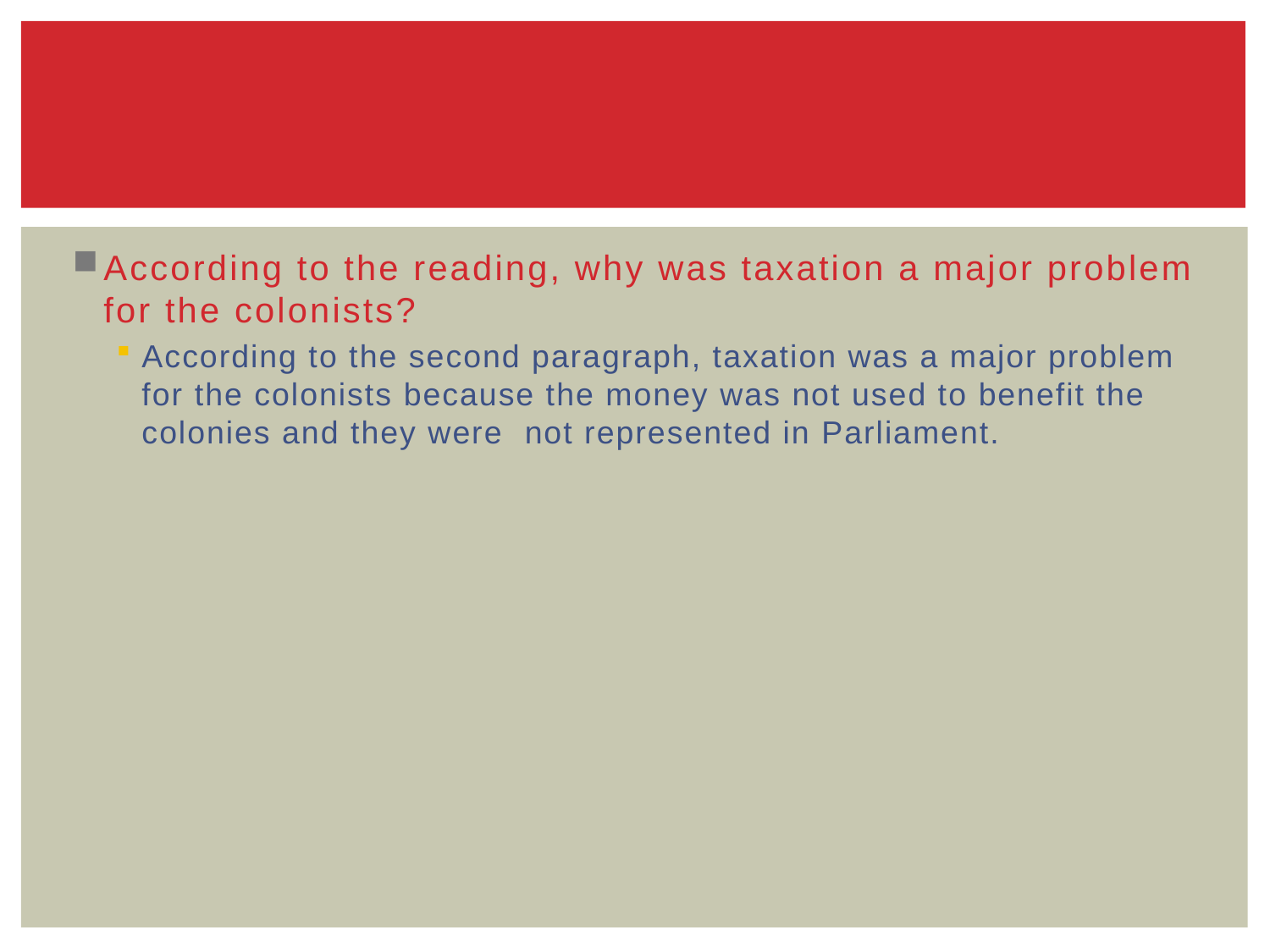

#
According to the reading, why was taxation a major problem for the colonists?
According to the second paragraph, taxation was a major problem for the colonists because the money was not used to benefit the colonies and they were  not represented in Parliament.